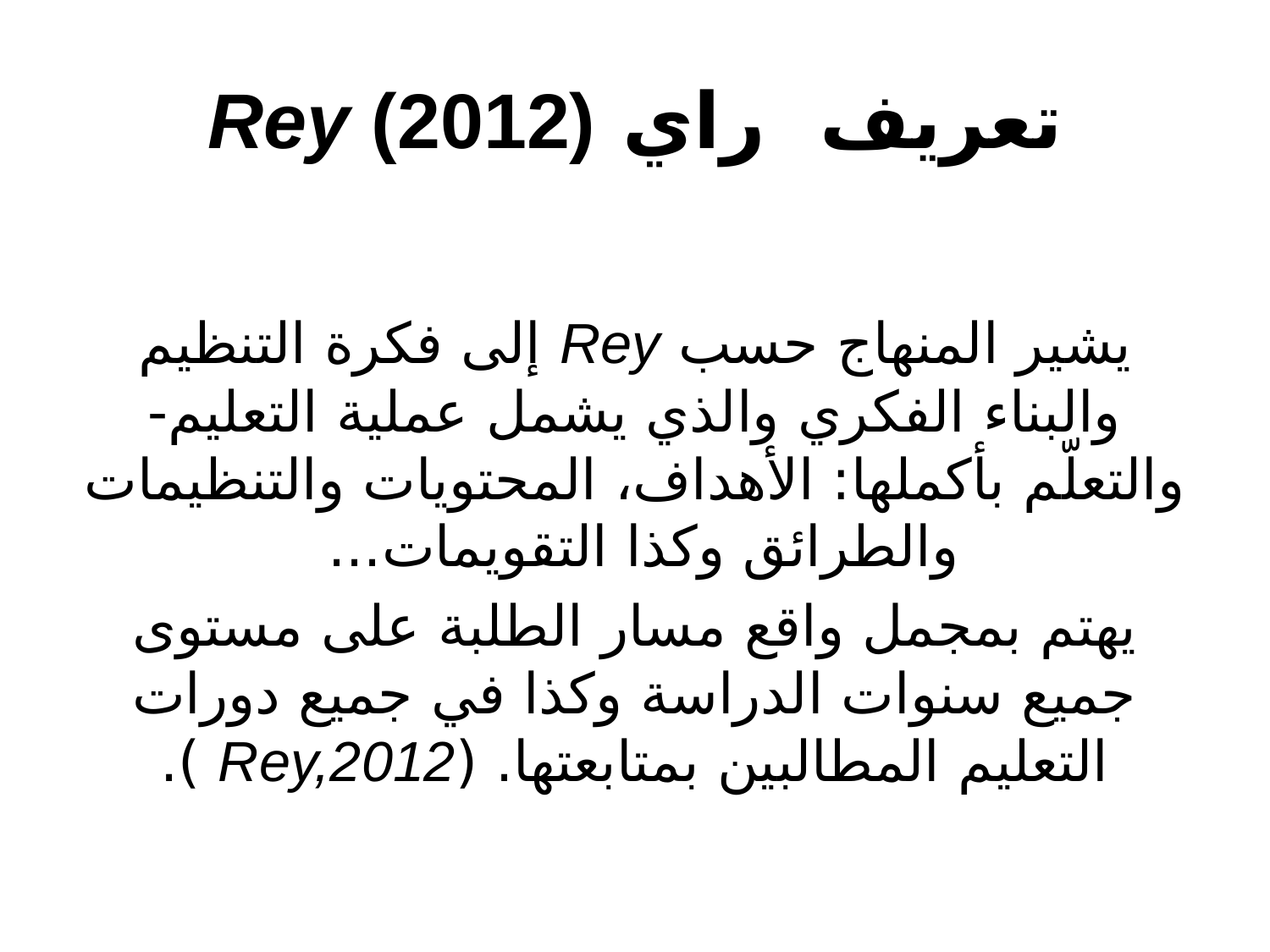

# تعريف  راي Rey (2012)

يشير المنهاج حسب Rey إلى فكرة التنظيم والبناء الفكري والذي يشمل عملية التعليم-والتعلّم بأكملها: الأهداف، المحتويات والتنظيمات والطرائق وكذا التقويمات...
يهتم بمجمل واقع مسار الطلبة على مستوى جميع سنوات الدراسة وكذا في جميع دورات التعليم المطالبين بمتابعتها. (Rey,2012 ).